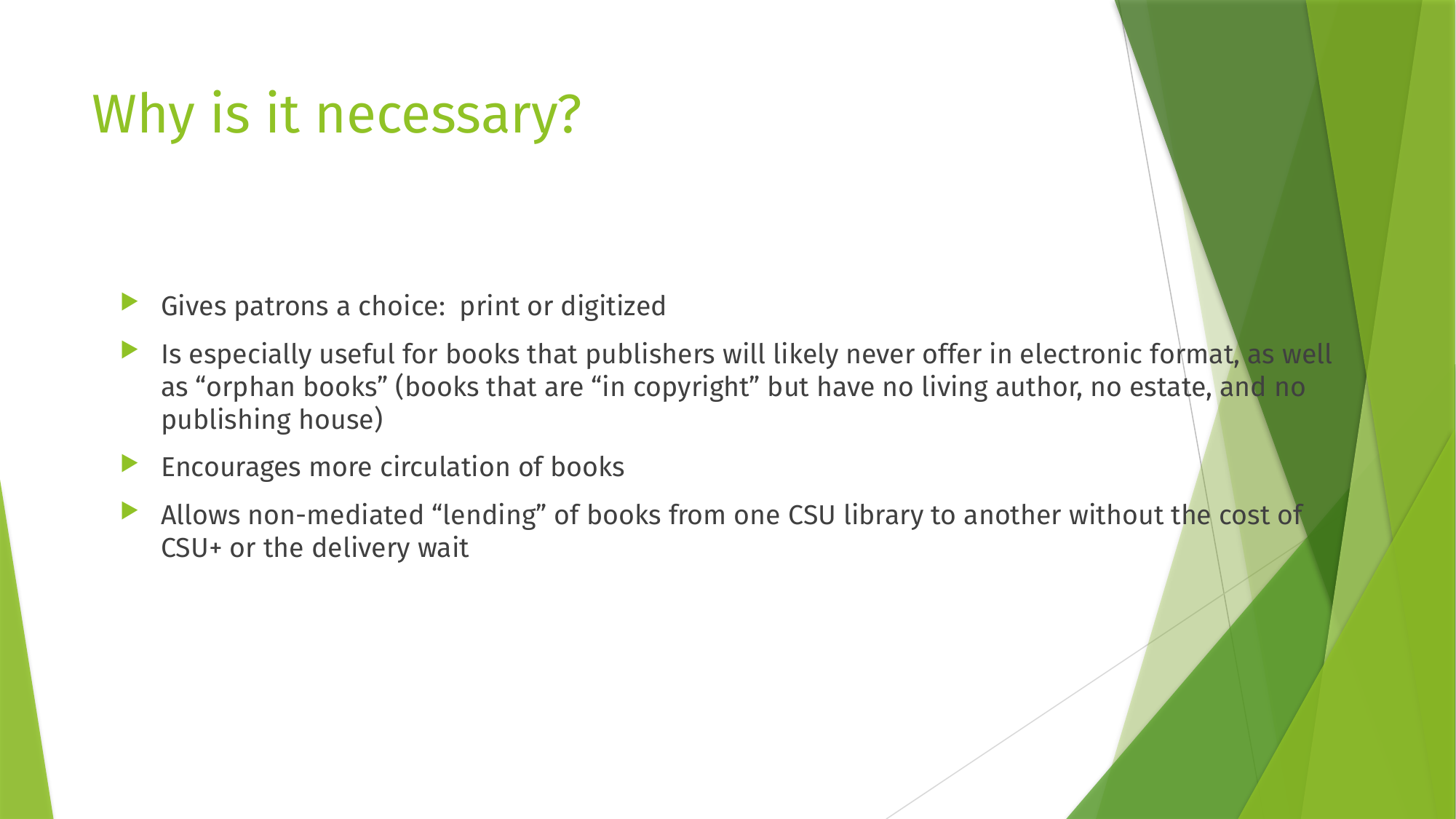

# Why is it necessary?
Gives patrons a choice:  print or digitized
Is especially useful for books that publishers will likely never offer in electronic format, as well as “orphan books” (books that are “in copyright” but have no living author, no estate, and no publishing house)
Encourages more circulation of books
Allows non-mediated “lending” of books from one CSU library to another without the cost of CSU+ or the delivery wait